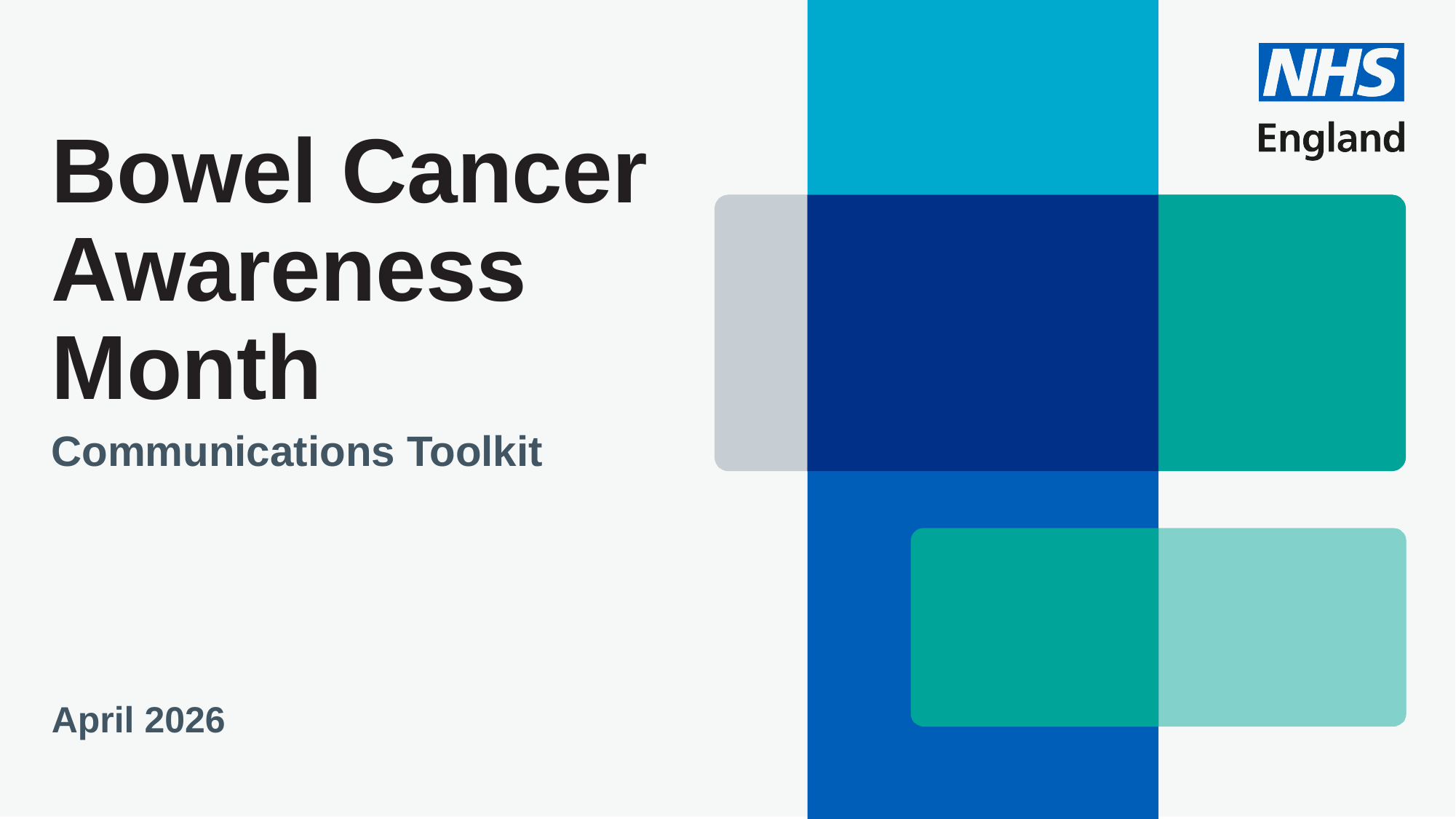

# Bowel Cancer Awareness Month
Communications Toolkit
April 2026